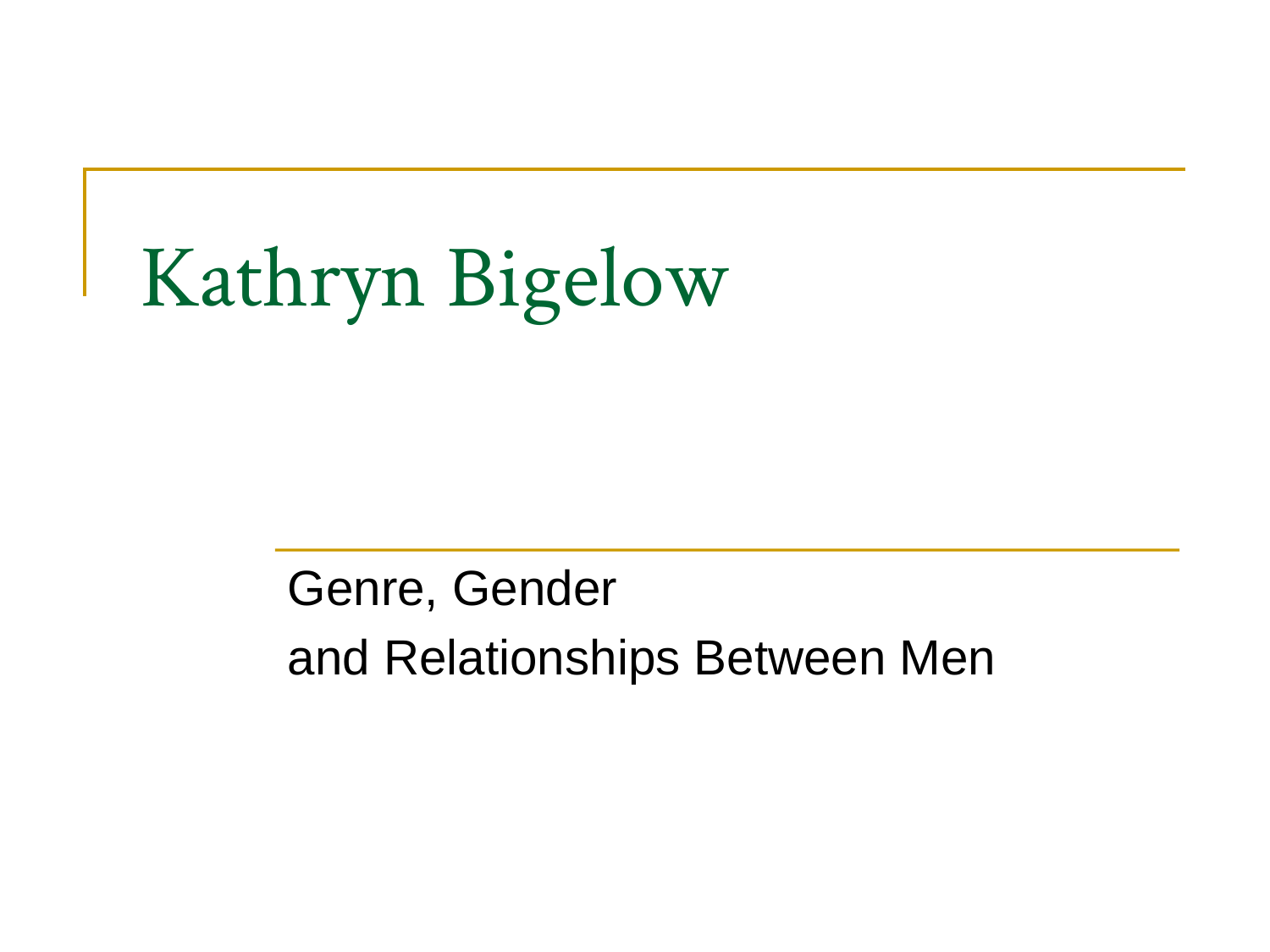

# Kathryn Bigelow
Genre, Gender
and Relationships Between Men